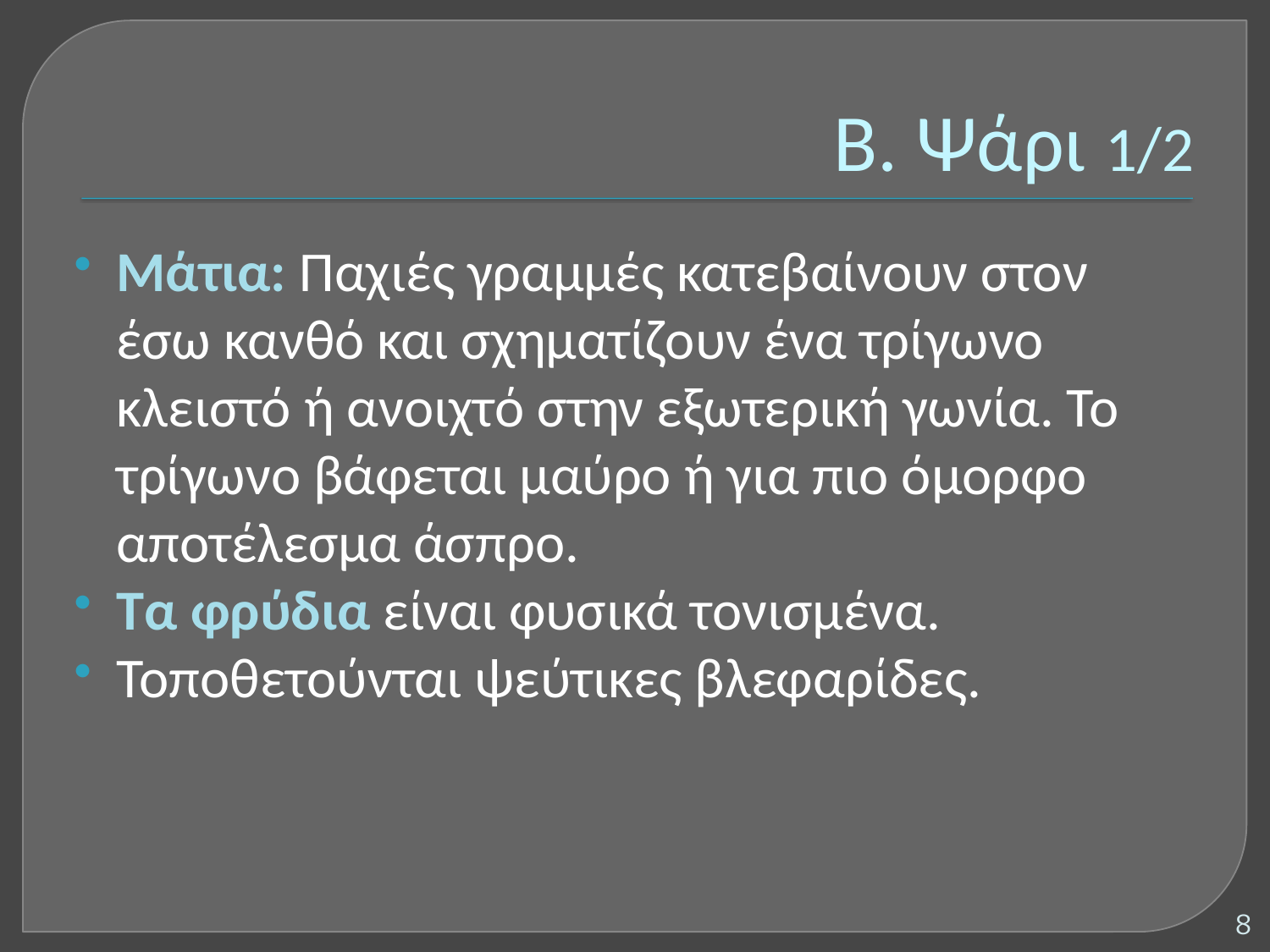

# Β. Ψάρι 1/2
Μάτια: Παχιές γραμμές κατεβαίνουν στον έσω κανθό και σχηματίζουν ένα τρίγωνο κλειστό ή ανοιχτό στην εξωτερική γωνία. Το τρίγωνο βάφεται μαύρο ή για πιο όμορφο αποτέλεσμα άσπρο.
Τα φρύδια είναι φυσικά τονισμένα.
Τοποθετούνται ψεύτικες βλεφαρίδες.

8